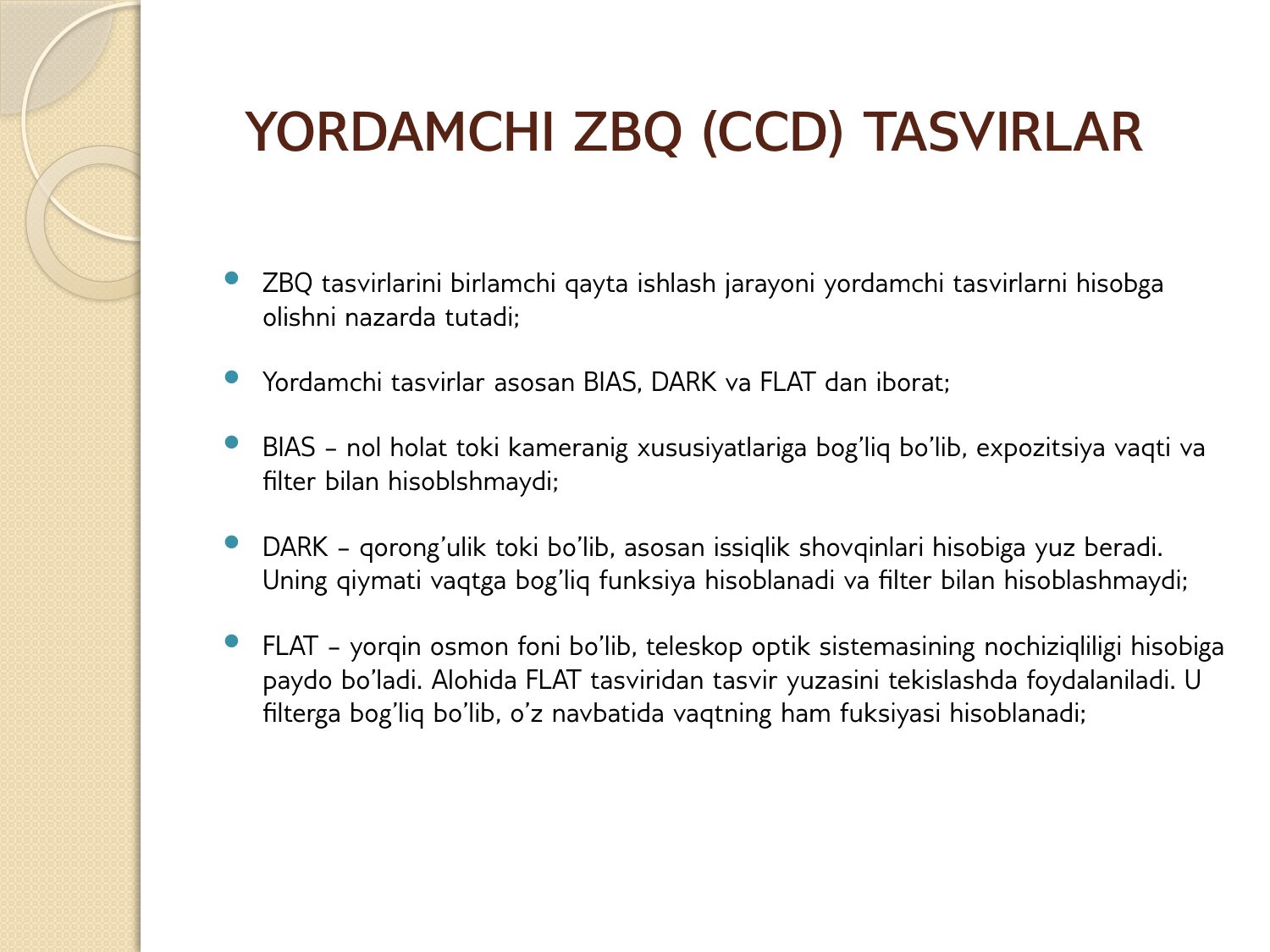

# YORDAMCHI ZBQ (CCD) TASVIRLAR
ZBQ tasvirlarini birlamchi qayta ishlash jarayoni yordamchi tasvirlarni hisobga olishni nazarda tutadi;
Yordamchi tasvirlar asosan BIAS, DARK va FLAT dan iborat;
BIAS – nol holat toki kameranig xususiyatlariga bog’liq bo’lib, expozitsiya vaqti va filter bilan hisoblshmaydi;
DARK – qorong’ulik toki bo’lib, asosan issiqlik shovqinlari hisobiga yuz beradi.  Uning qiymati vaqtga bog’liq funksiya hisoblanadi va filter bilan hisoblashmaydi;
FLAT – yorqin osmon foni bo’lib, teleskop optik sistemasining nochiziqliligi hisobiga paydo bo’ladi. Alohida FLAT tasviridan tasvir yuzasini tekislashda foydalaniladi. U filterga bog’liq bo’lib, o’z navbatida vaqtning ham fuksiyasi hisoblanadi;